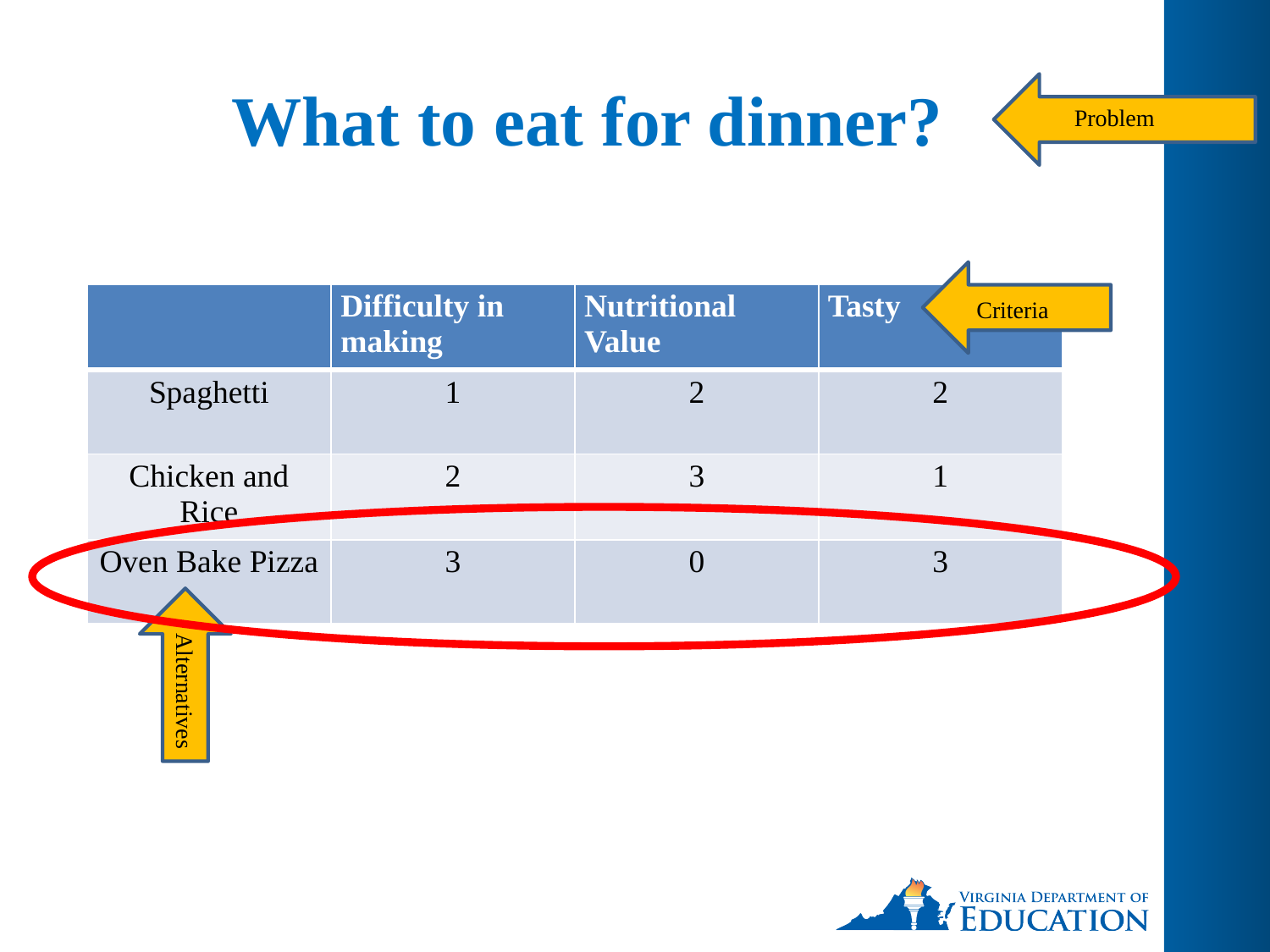

# What to eat for dinner?

Problem

|  | Difficulty in making | Nutritional Value | Tasty |
| --- | --- | --- | --- |
| Spaghetti | 1 | 2 | 2 |
| Chicken and Rice | 2 | 3 | 1 |
| Oven Bake Pizza | 3 | 0 | 3 |
Criteria

Alternatives